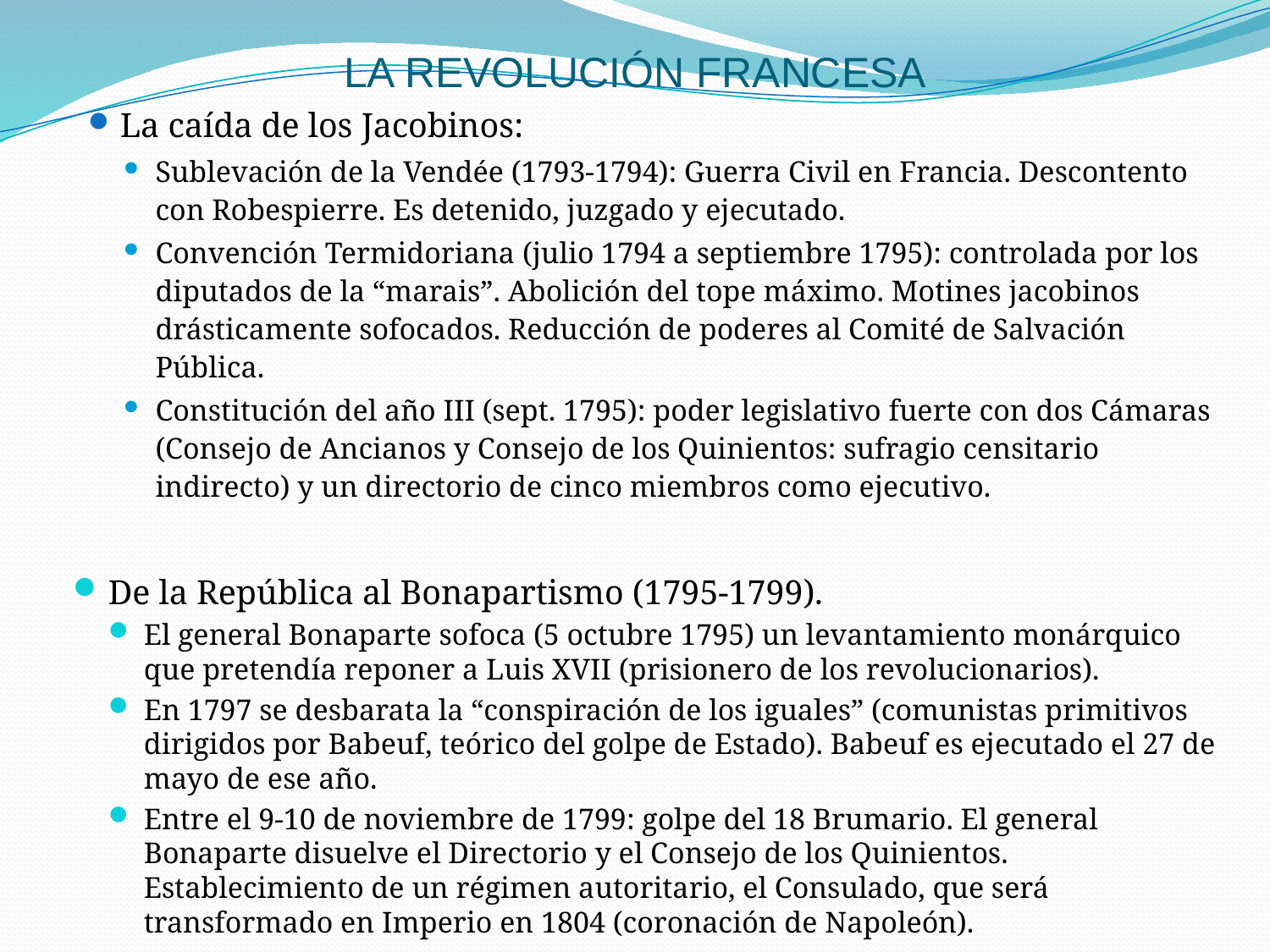

# LA REVOLUCIÓN FRANCESA
La caída de los Jacobinos:
Sublevación de la Vendée (1793-1794): Guerra Civil en Francia. Descontento con Robespierre. Es detenido, juzgado y ejecutado.
Convención Termidoriana (julio 1794 a septiembre 1795): controlada por los diputados de la “marais”. Abolición del tope máximo. Motines jacobinos drásticamente sofocados. Reducción de poderes al Comité de Salvación Pública.
Constitución del año III (sept. 1795): poder legislativo fuerte con dos Cámaras (Consejo de Ancianos y Consejo de los Quinientos: sufragio censitario indirecto) y un directorio de cinco miembros como ejecutivo.

De la República al Bonapartismo (1795-1799).
El general Bonaparte sofoca (5 octubre 1795) un levantamiento monárquico que pretendía reponer a Luis XVII (prisionero de los revolucionarios).
En 1797 se desbarata la “conspiración de los iguales” (comunistas primitivos dirigidos por Babeuf, teórico del golpe de Estado). Babeuf es ejecutado el 27 de mayo de ese año.
Entre el 9-10 de noviembre de 1799: golpe del 18 Brumario. El general Bonaparte disuelve el Directorio y el Consejo de los Quinientos. Establecimiento de un régimen autoritario, el Consulado, que será transformado en Imperio en 1804 (coronación de Napoleón).